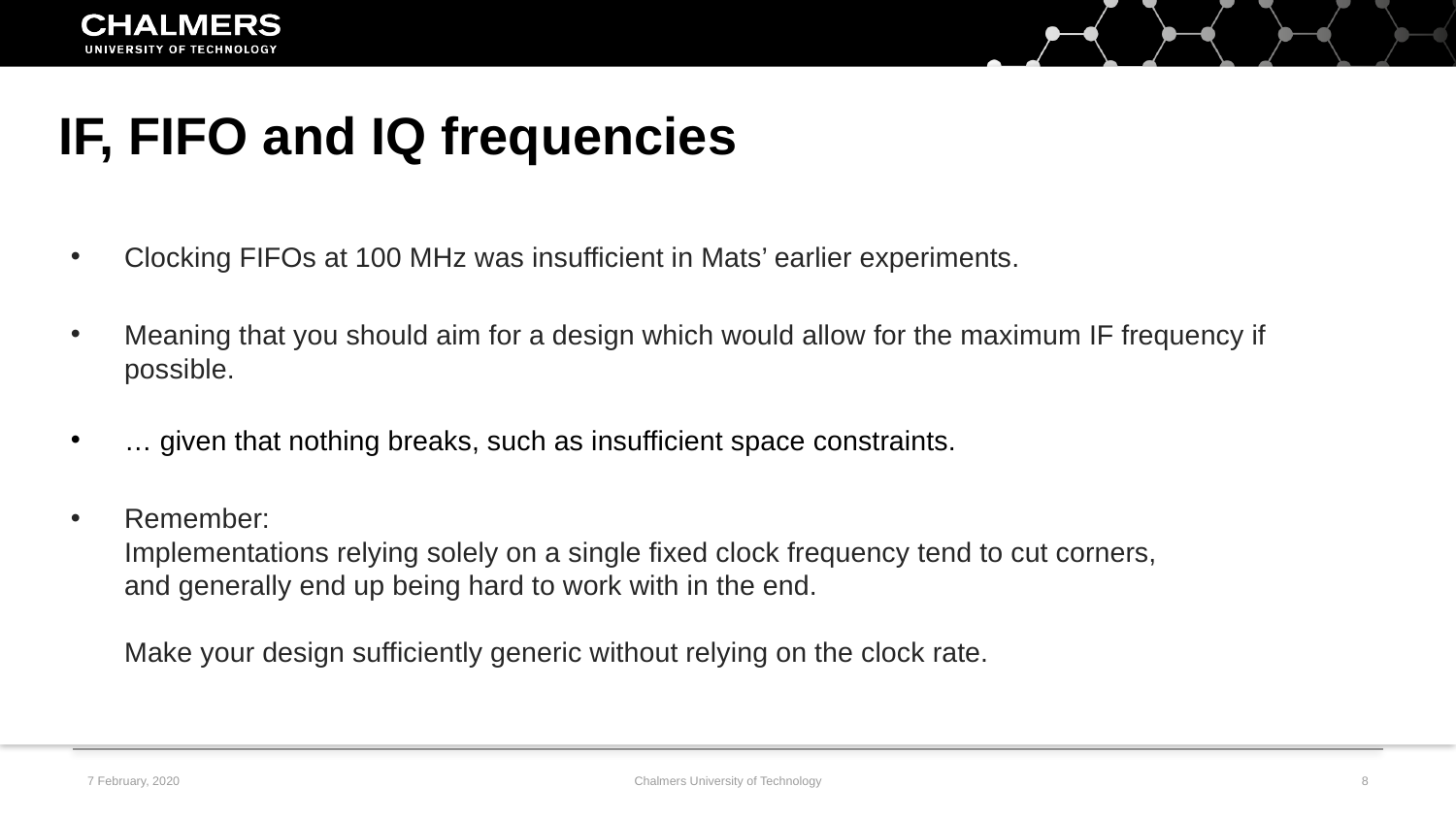

IF, FIFO and IQ frequencies
Clocking FIFOs at 100 MHz was insufficient in Mats’ earlier experiments.

Meaning that you should aim for a design which would allow for the maximum IF frequency if possible.
… given that nothing breaks, such as insufficient space constraints.

Remember:
Implementations relying solely on a single fixed clock frequency tend to cut corners,
and generally end up being hard to work with in the end.
Make your design sufficiently generic without relying on the clock rate.
7 February, 2020
Chalmers University of Technology
8